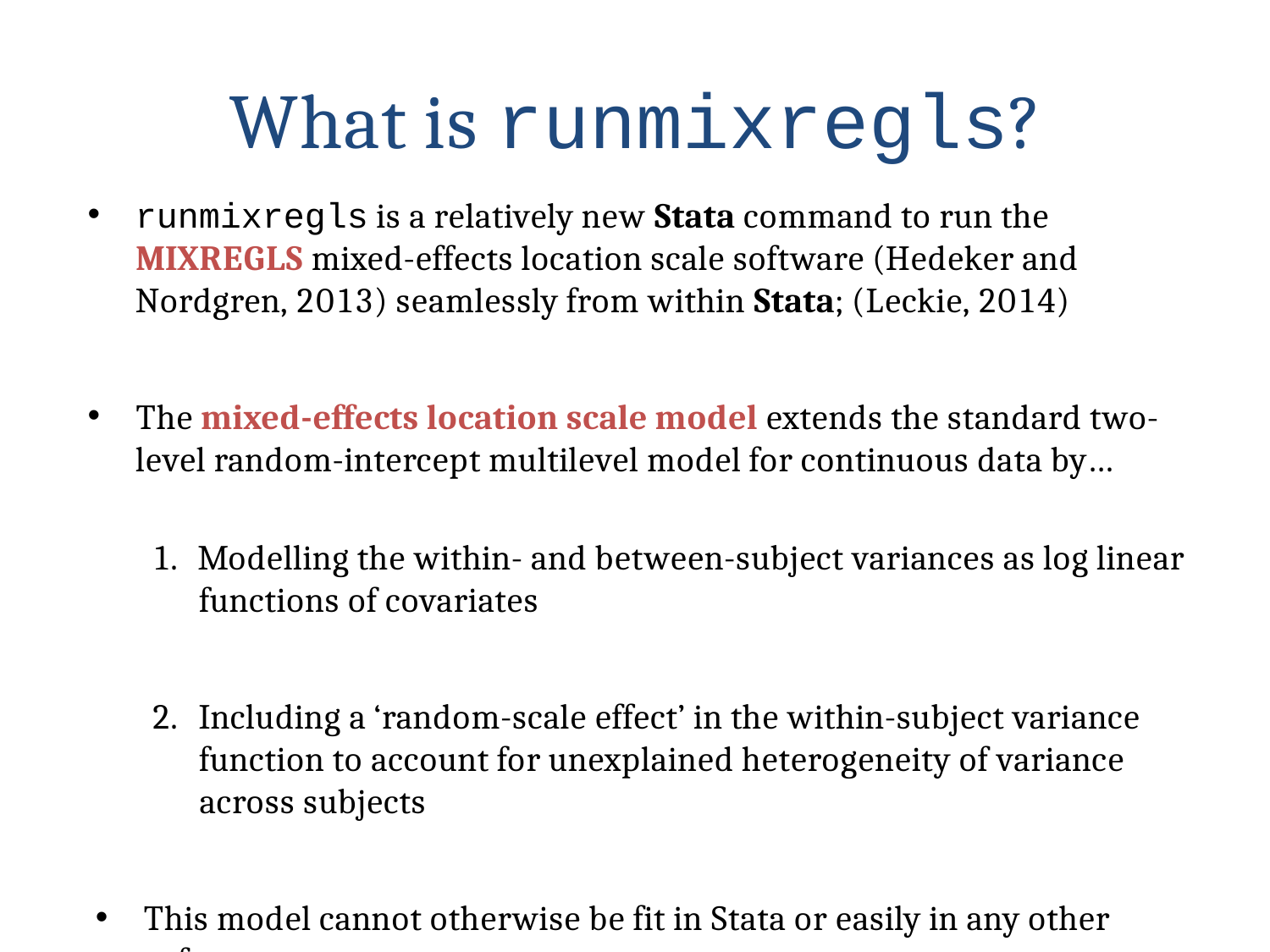

# What is runmixregls?
runmixregls is a relatively new Stata command to run the MIXREGLS mixed-effects location scale software (Hedeker and Nordgren, 2013) seamlessly from within Stata; (Leckie, 2014)

The mixed-effects location scale model extends the standard two-level random-intercept multilevel model for continuous data by…

Modelling the within- and between-subject variances as log linear functions of covariates

Including a ‘random-scale effect’ in the within-subject variance function to account for unexplained heterogeneity of variance across subjects

This model cannot otherwise be fit in Stata or easily in any other software